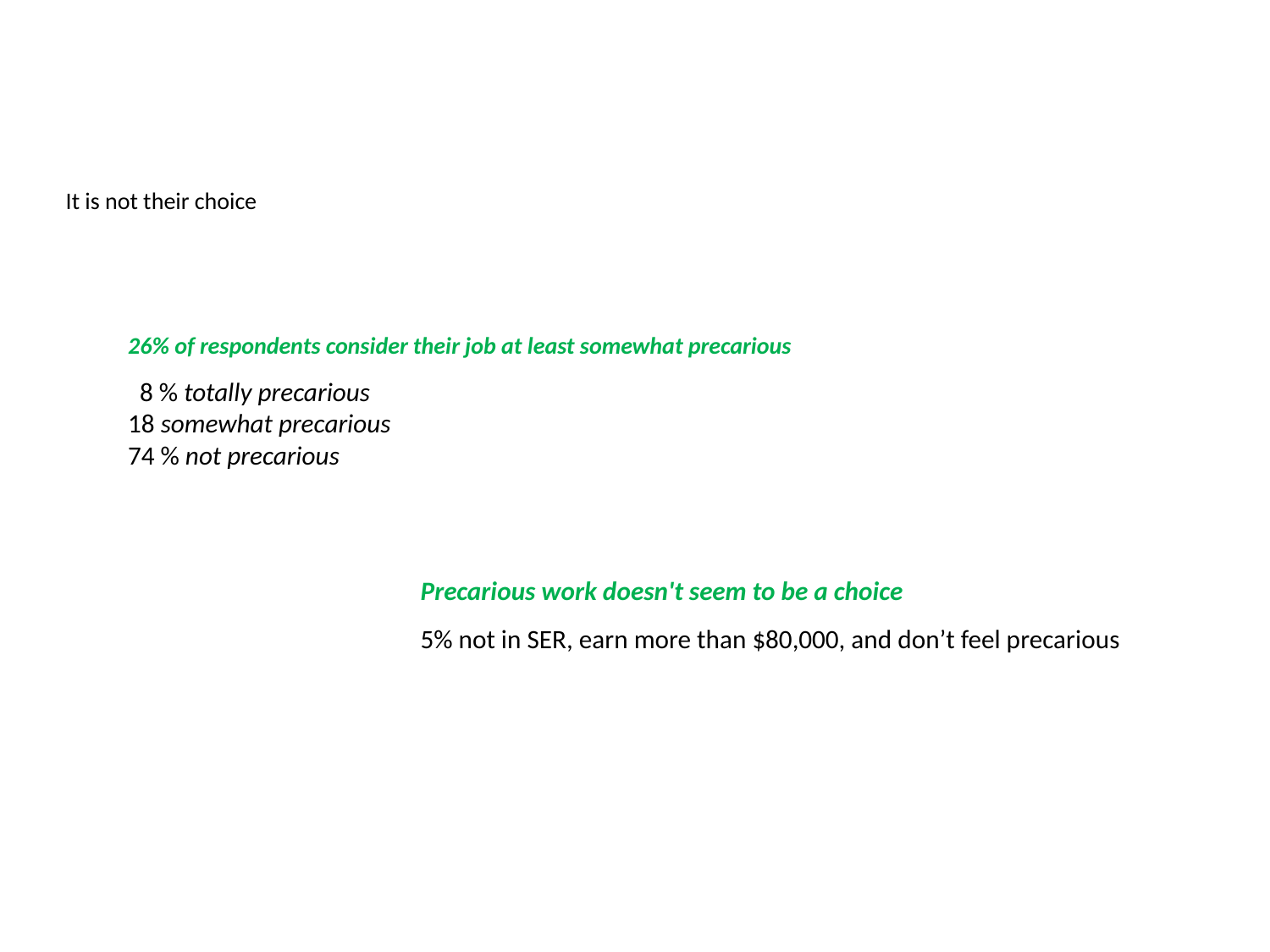

It is not their choice
26% of respondents consider their job at least somewhat precarious
  8 % totally precarious
18 somewhat precarious
74 % not precarious
Precarious work doesn't seem to be a choice
5% not in SER, earn more than $80,000, and don’t feel precarious